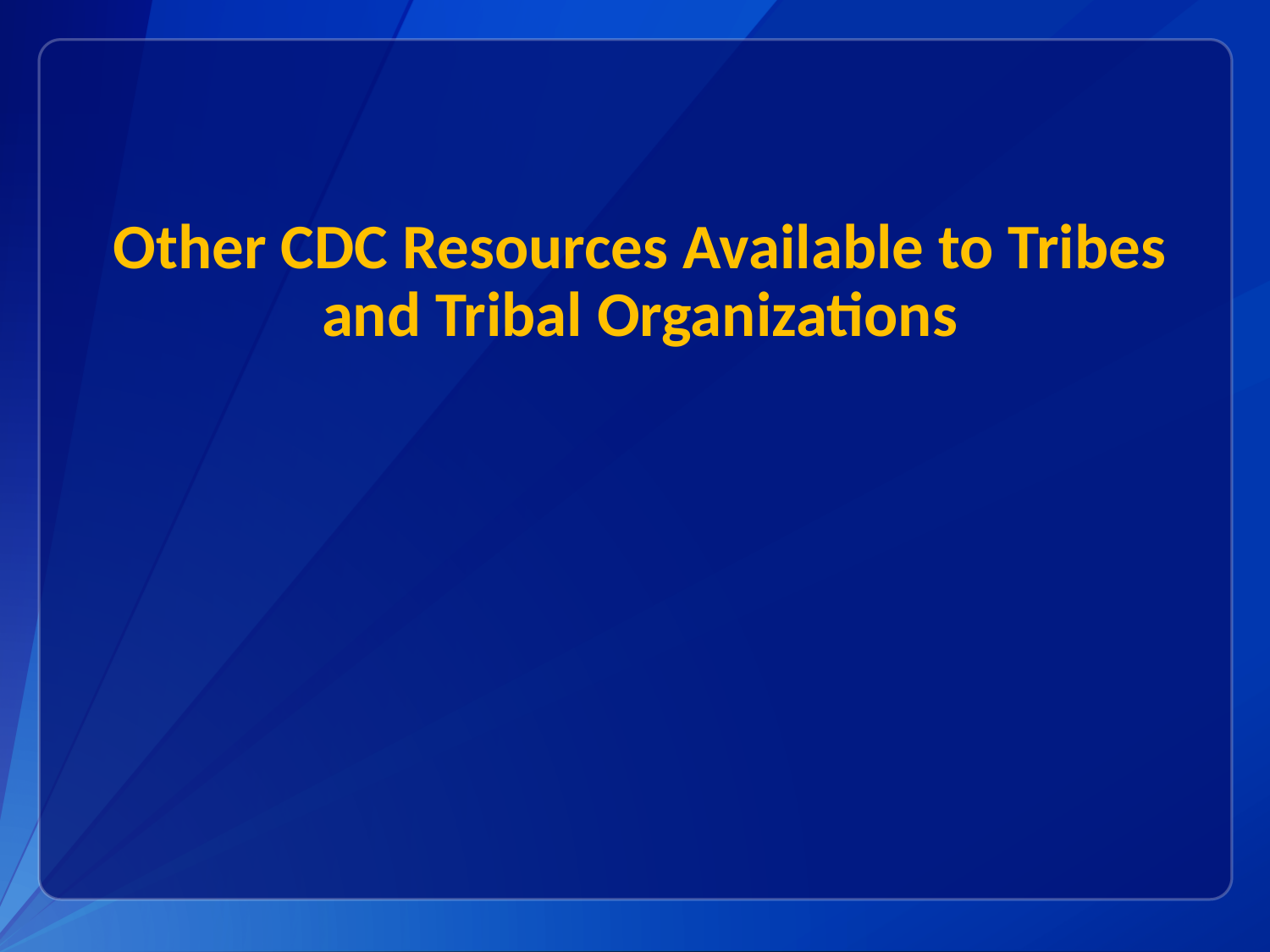

# Other CDC Resources Available to Tribes and Tribal Organizations